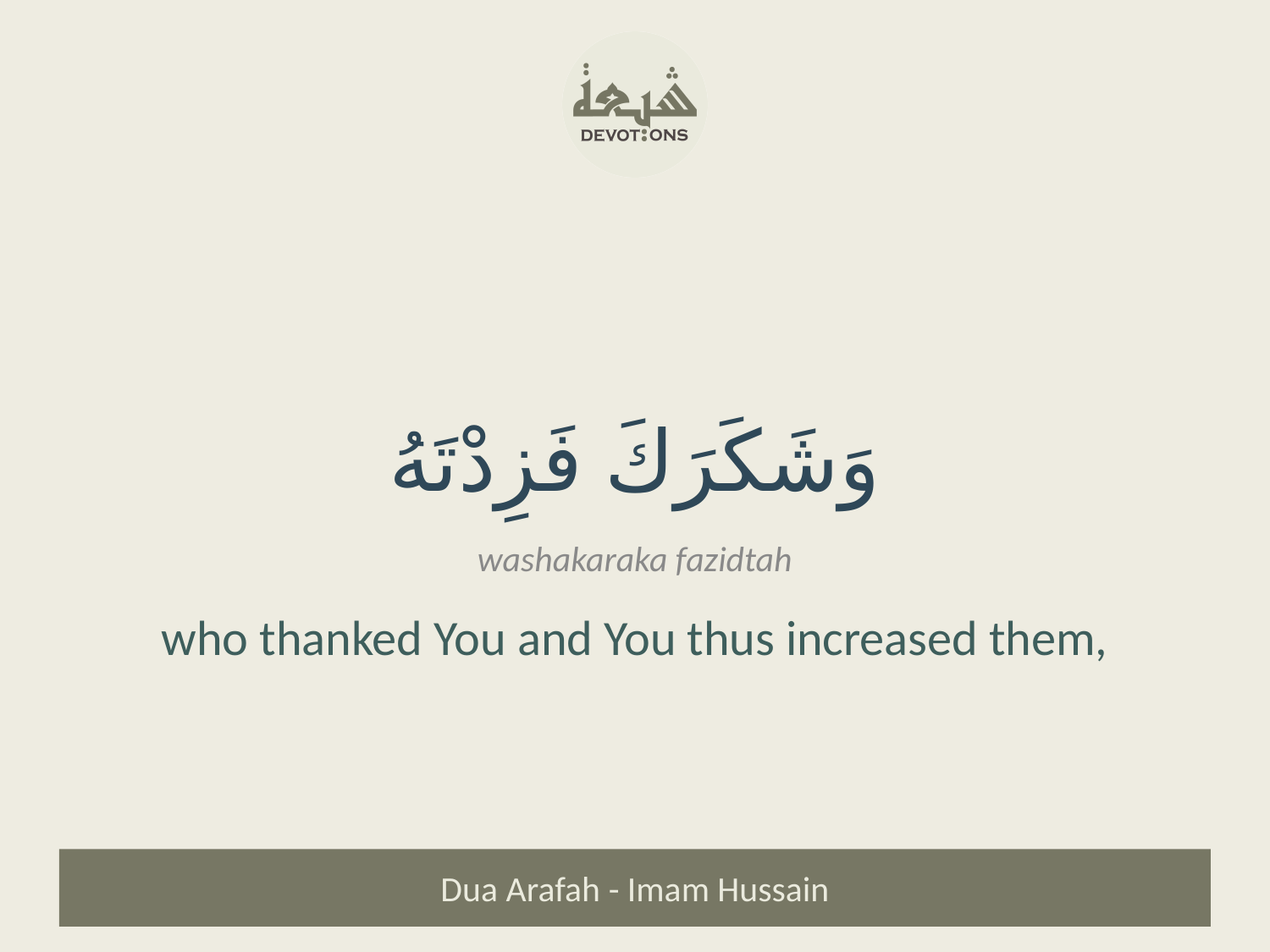

وَشَكَرَكَ فَزِدْتَهُ
washakaraka fazidtah
who thanked You and You thus increased them,
Dua Arafah - Imam Hussain